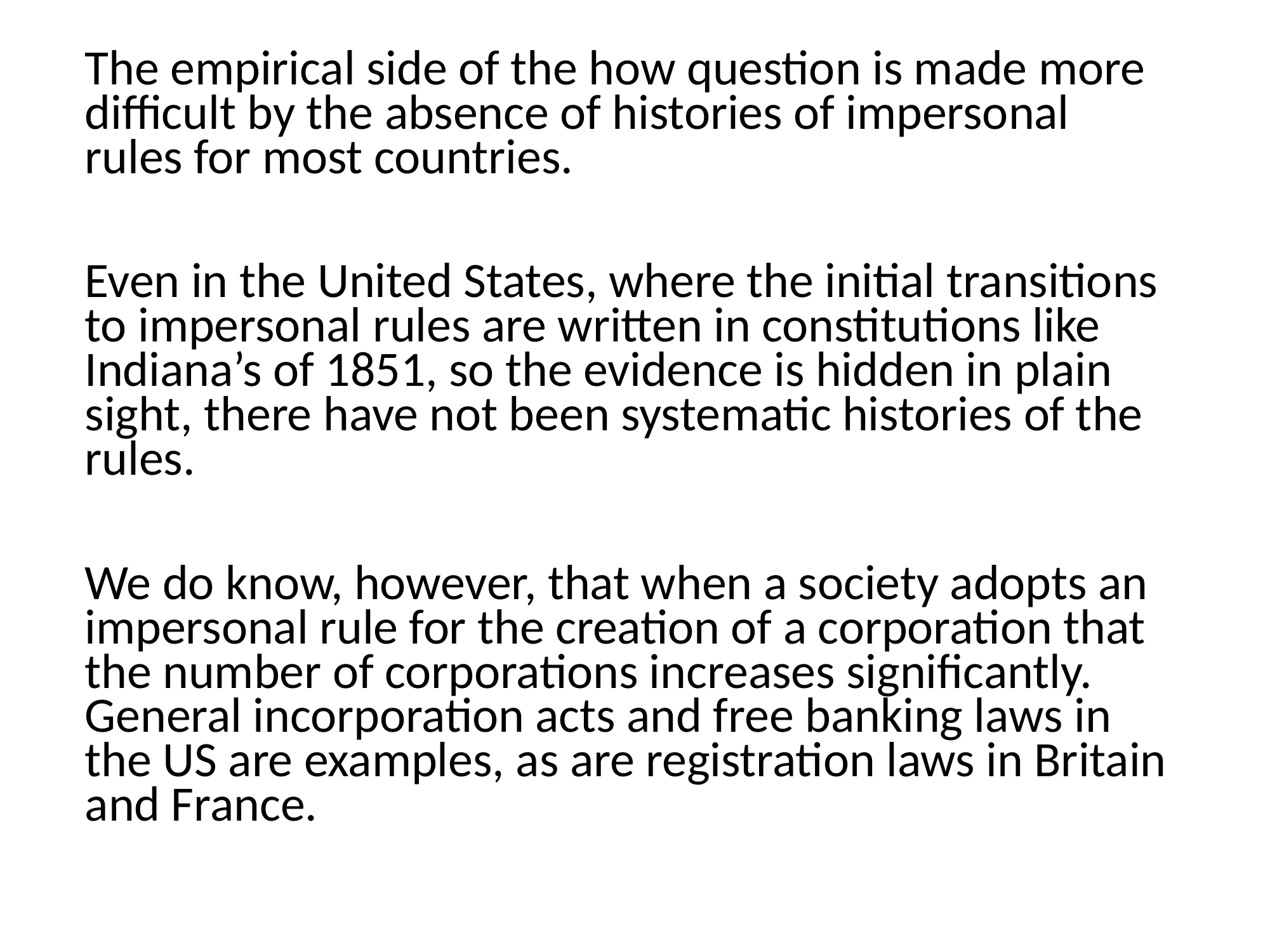

The empirical side of the how question is made more difficult by the absence of histories of impersonal rules for most countries.

Even in the United States, where the initial transitions to impersonal rules are written in constitutions like Indiana’s of 1851, so the evidence is hidden in plain sight, there have not been systematic histories of the rules.

We do know, however, that when a society adopts an impersonal rule for the creation of a corporation that the number of corporations increases significantly.  General incorporation acts and free banking laws in the US are examples, as are registration laws in Britain and France.